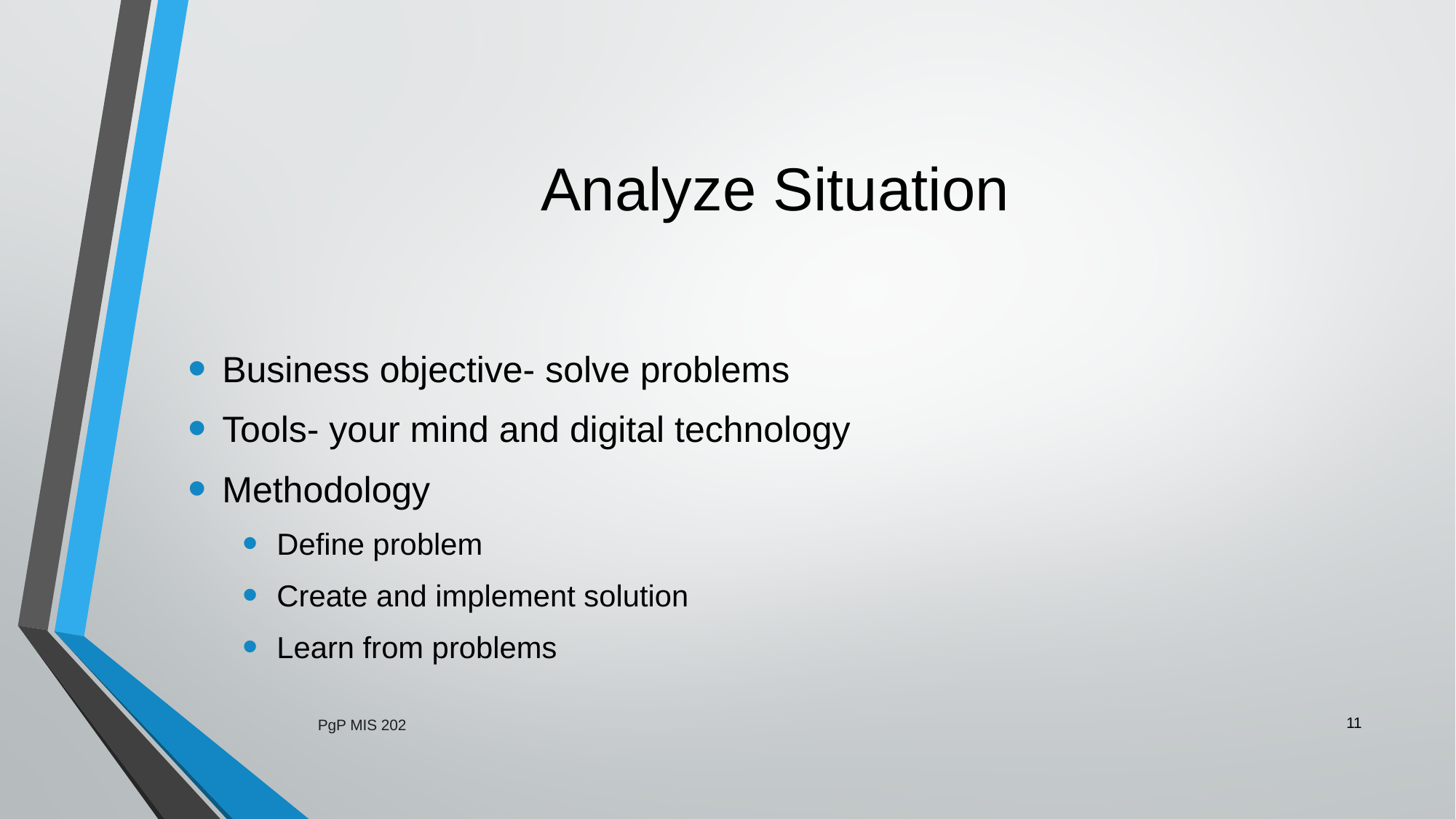

# Analyze Situation
Business objective- solve problems
Tools- your mind and digital technology
Methodology
Define problem
Create and implement solution
Learn from problems
11
PgP MIS 202